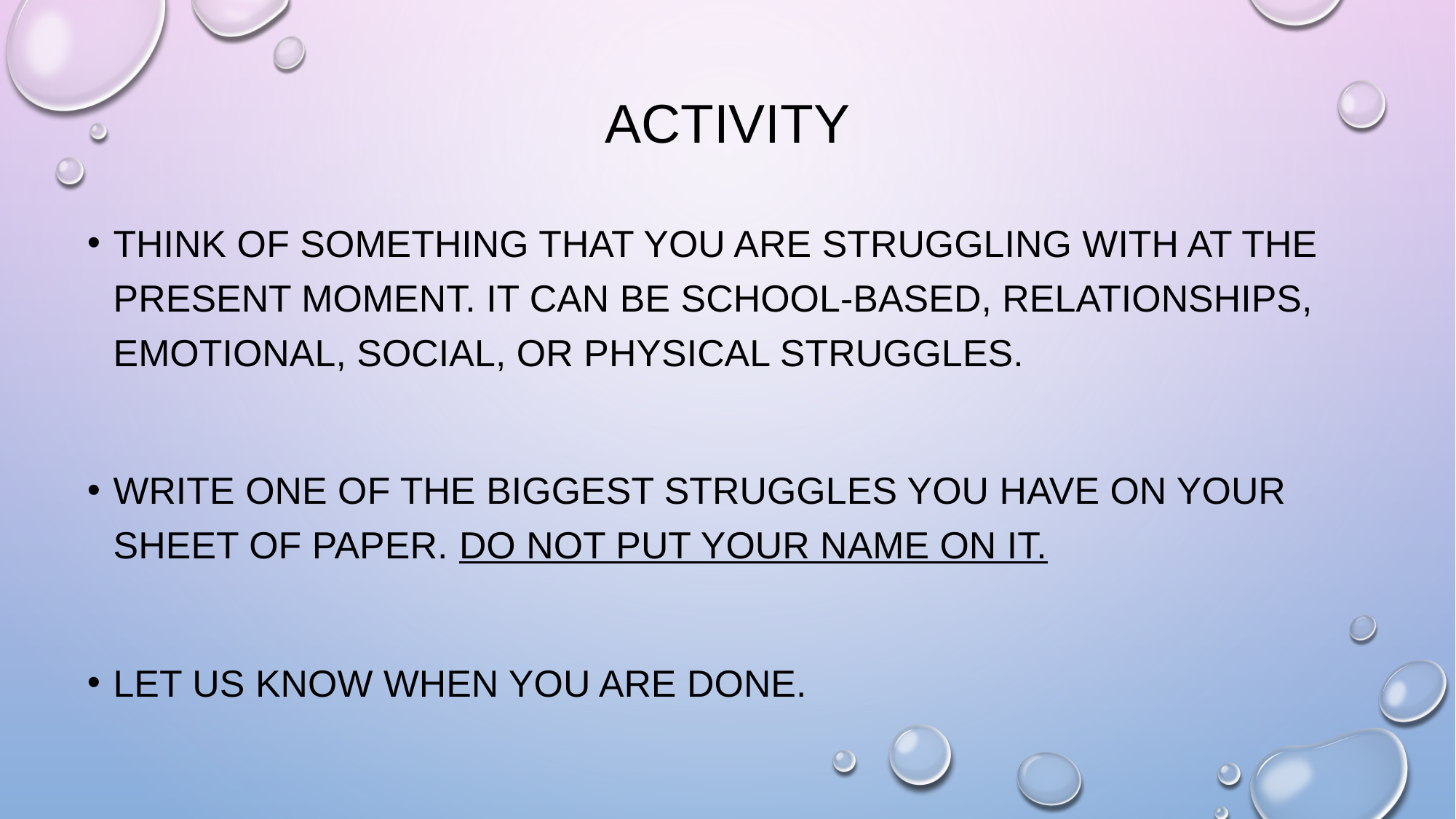

# Activity
Think of something that you are struggling with at the present moment. It can be school-based, relationships, emotional, social, or physical struggles.

Write one of the biggest struggles you have on your sheet of paper. Do not put your name on it.

let us know when you are done.